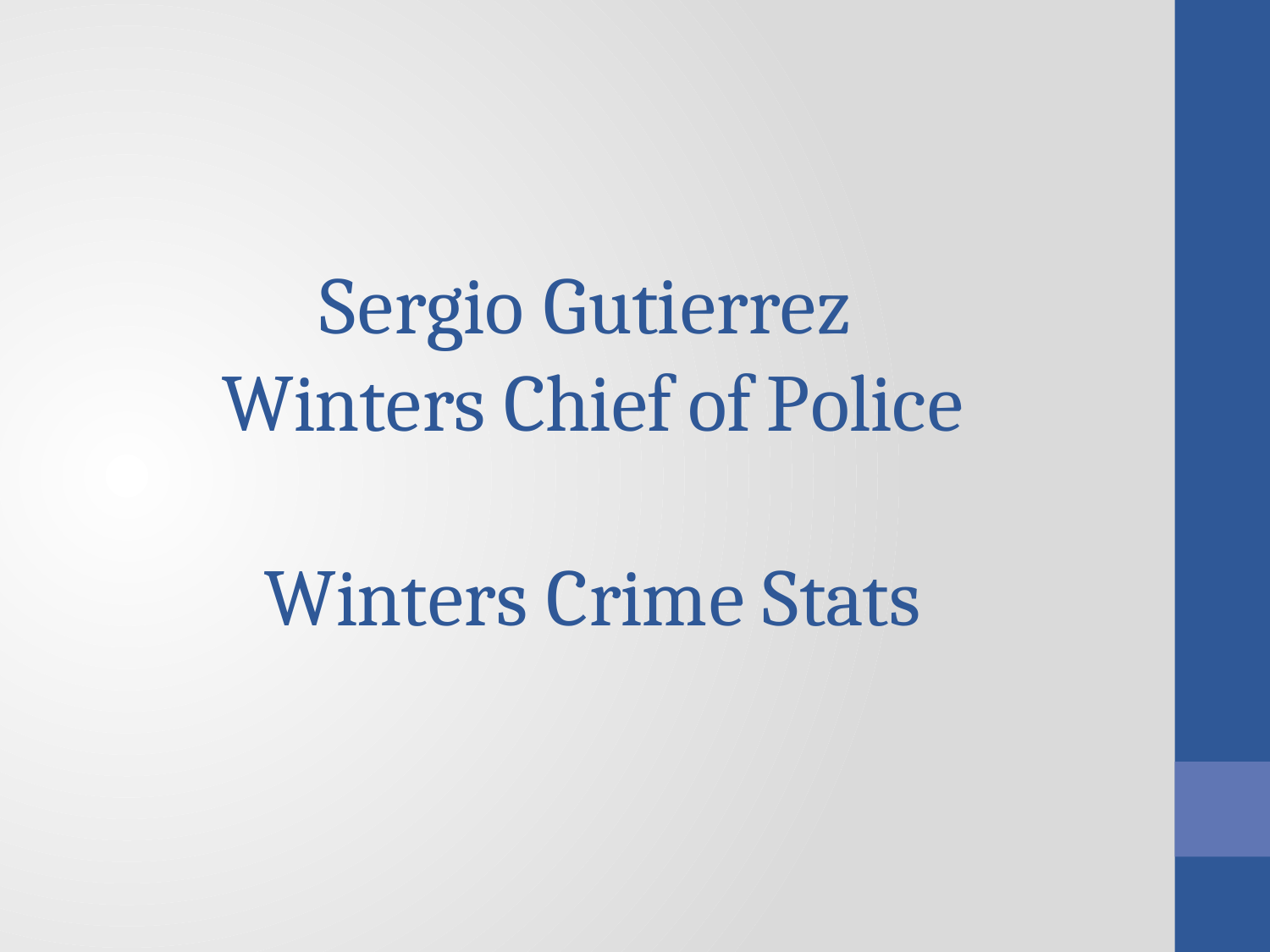

# Sergio Gutierrez Winters Chief of Police Winters Crime Stats